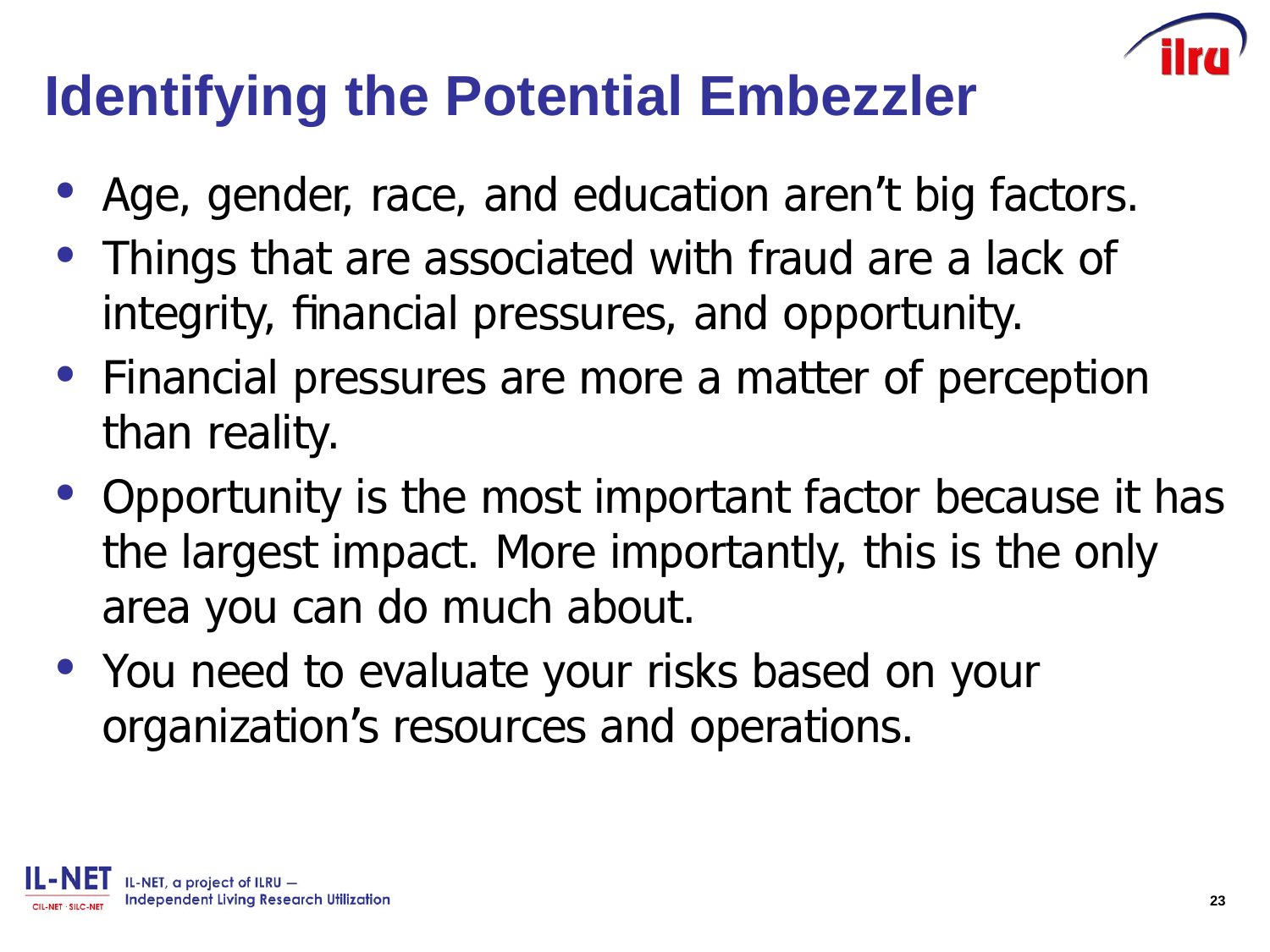

# Identifying the Potential Embezzler
Age, gender, race, and education aren’t big factors.
Things that are associated with fraud are a lack of integrity, financial pressures, and opportunity.
Financial pressures are more a matter of perception than reality.
Opportunity is the most important factor because it has the largest impact. More importantly, this is the only area you can do much about.
You need to evaluate your risks based on your organization’s resources and operations.